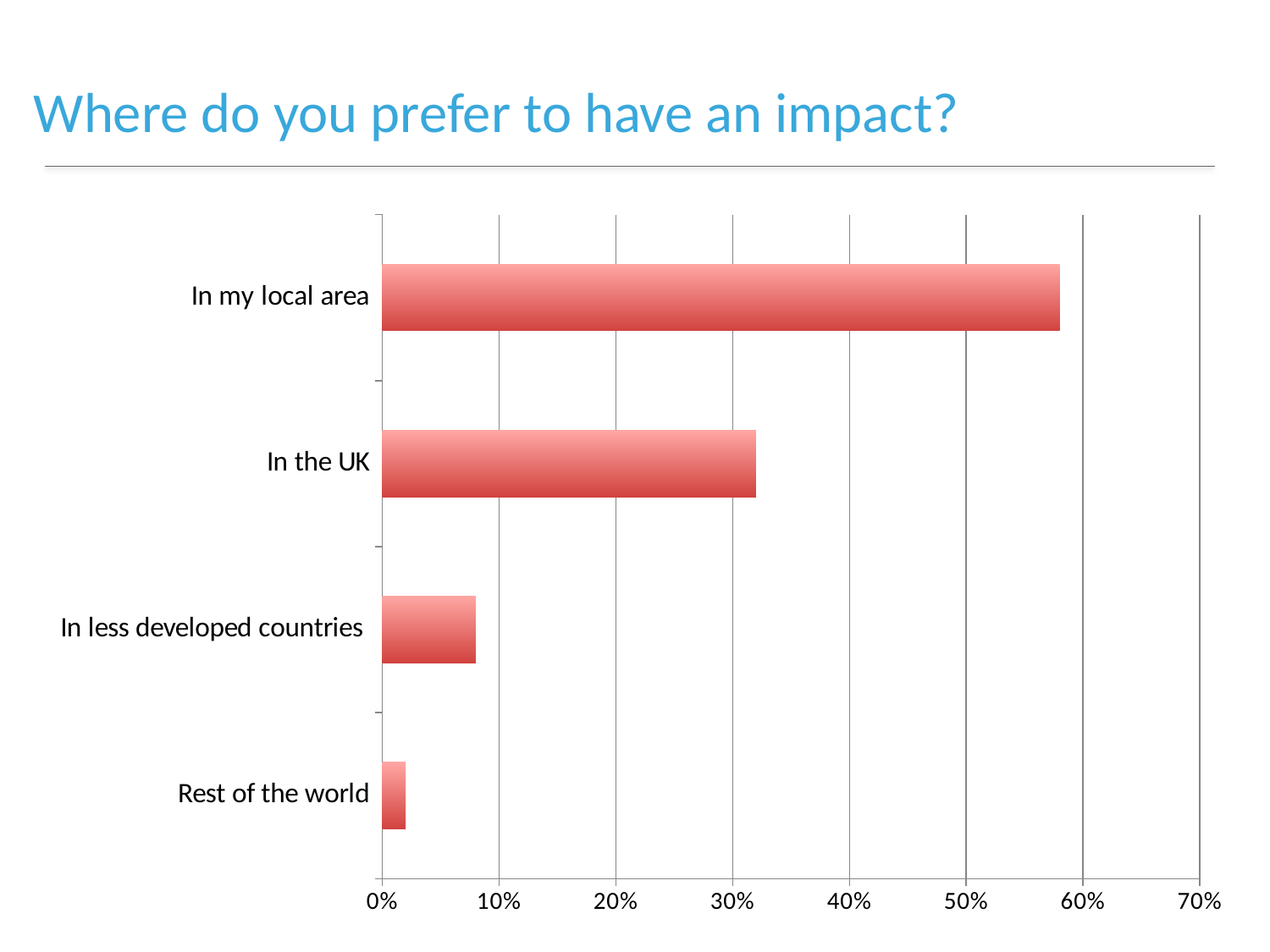

# Where do you prefer to have an impact?

### Chart

| Category | National population |
|---|---|
| Rest of the world | 0.02 |
| In less developed countries  | 0.08 |
| In the UK | 0.32 |
| In my local area | 0.58 |